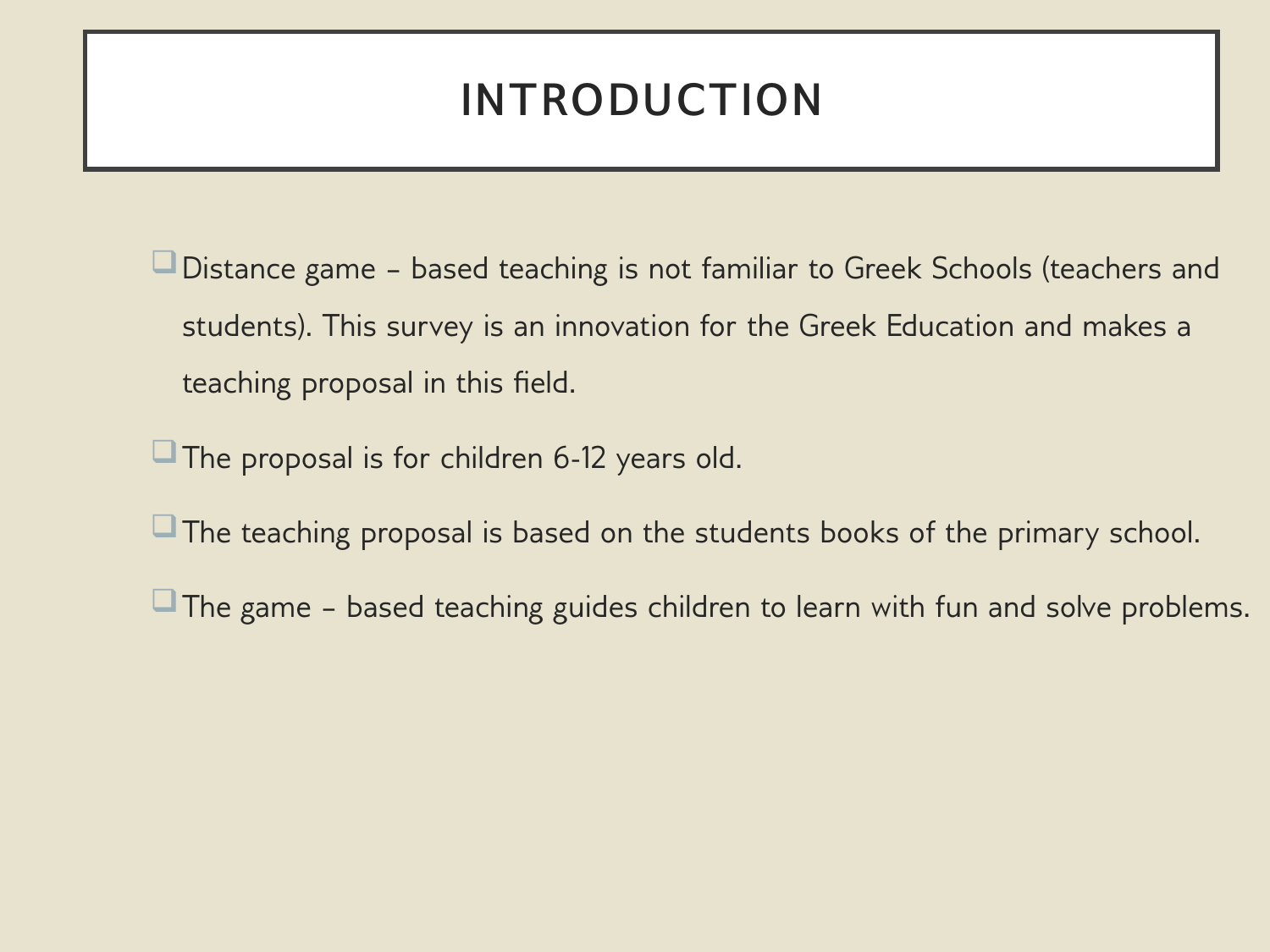

# INTRODUCTION
Distance game – based teaching is not familiar to Greek Schools (teachers and students). This survey is an innovation for the Greek Education and makes a teaching proposal in this field.
The proposal is for children 6-12 years old.
The teaching proposal is based on the students books of the primary school.
The game – based teaching guides children to learn with fun and solve problems.